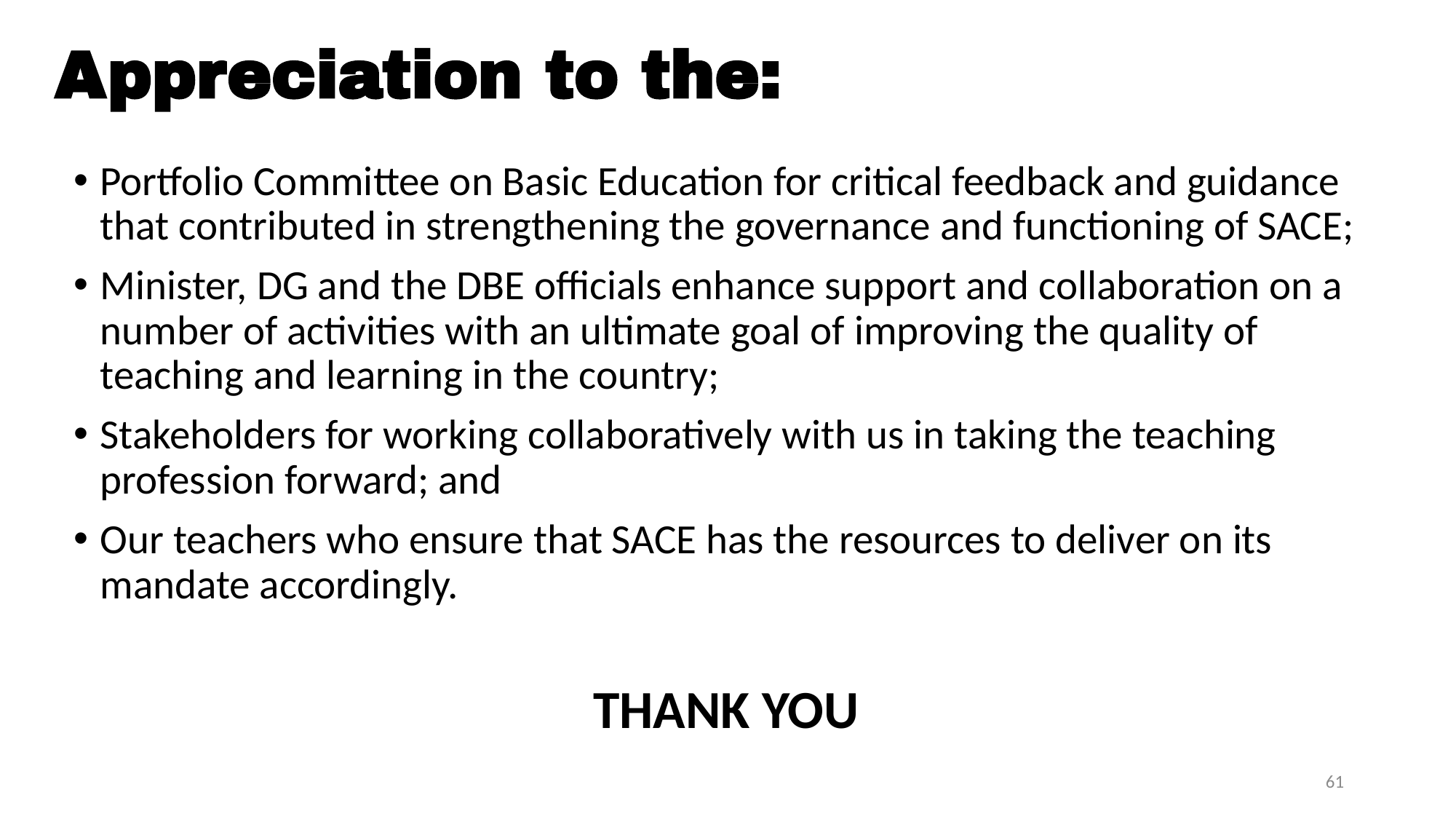

# Appreciation to the:
Portfolio Committee on Basic Education for critical feedback and guidance that contributed in strengthening the governance and functioning of SACE;
Minister, DG and the DBE officials enhance support and collaboration on a number of activities with an ultimate goal of improving the quality of teaching and learning in the country;
Stakeholders for working collaboratively with us in taking the teaching profession forward; and
Our teachers who ensure that SACE has the resources to deliver on its mandate accordingly.

THANK YOU
61